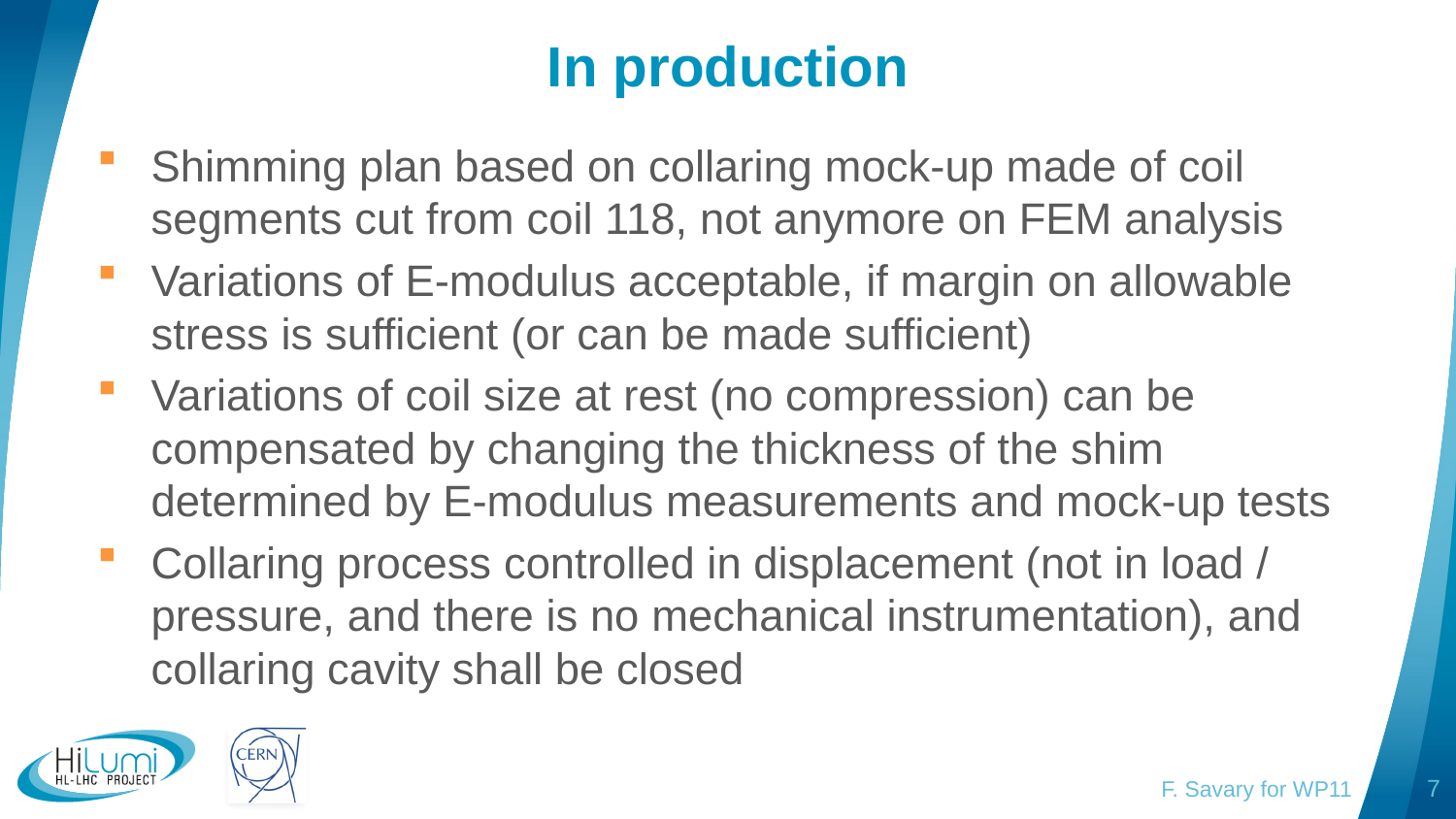

# In production
Shimming plan based on collaring mock-up made of coil segments cut from coil 118, not anymore on FEM analysis
Variations of E-modulus acceptable, if margin on allowable stress is sufficient (or can be made sufficient)
Variations of coil size at rest (no compression) can be compensated by changing the thickness of the shim determined by E-modulus measurements and mock-up tests
Collaring process controlled in displacement (not in load / pressure, and there is no mechanical instrumentation), and collaring cavity shall be closed
F. Savary for WP11
7